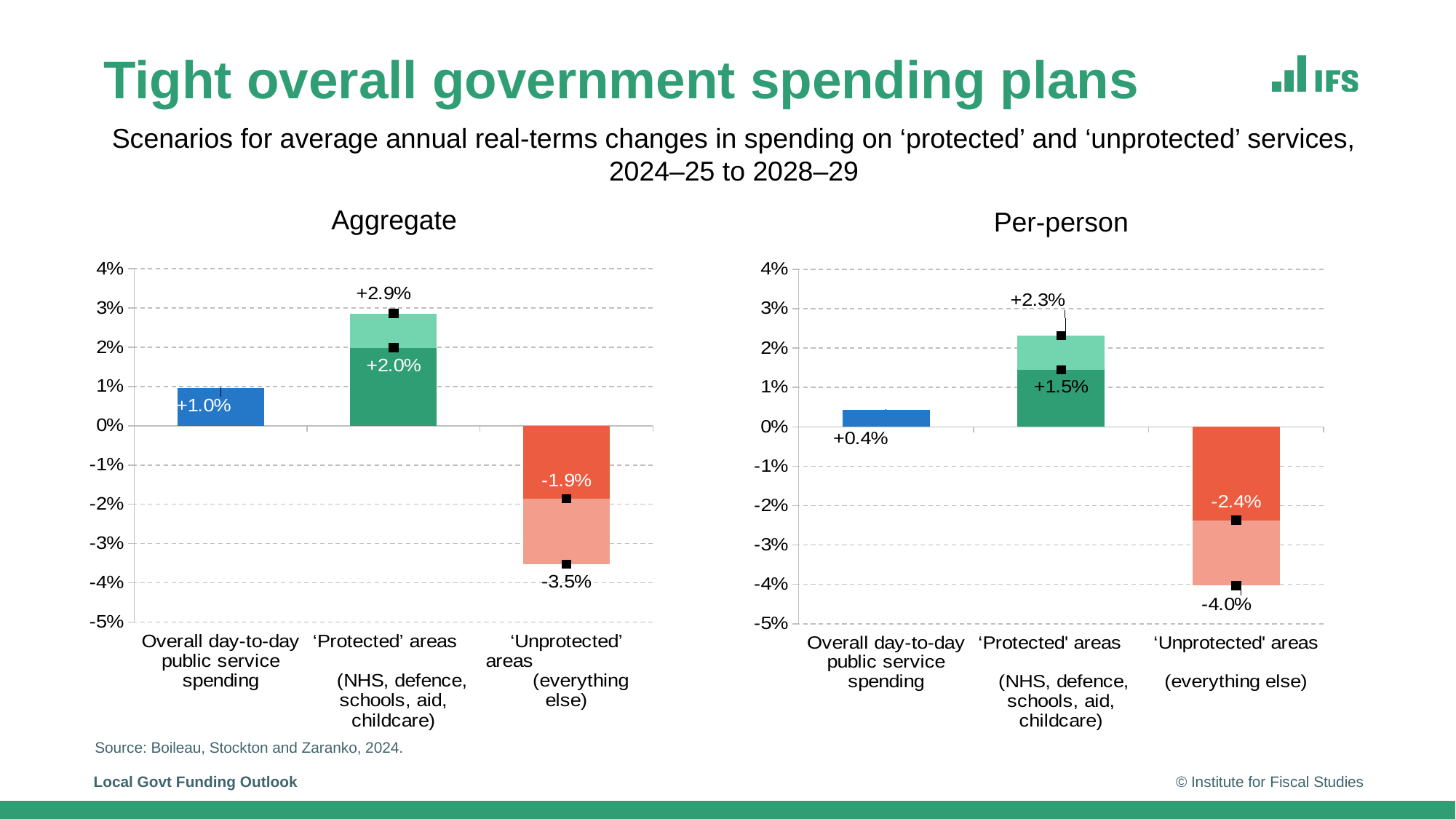

# Tight overall government spending plans
Scenarios for average annual real-terms changes in spending on ‘protected’ and ‘unprotected’ services, 2024–25 to 2028–29
Aggregate
Per-person

### Chart

| Category | Lower | Upper | Label1 | Label2 |
|---|---|---|---|---|
| Overall day-to-day public service spending | 0.009677919249832856 | None | 0.009677919249832856 | 0.009677919249832856 |
| ‘Protected’ areas                                    (NHS, defence, schools, aid, childcare) | 0.01988112011451837 | 0.008703292334221846 | 0.01988112011451837 | 0.028584412448740215 |
| ‘Unprotected’ areas                          (everything else) | -0.018561529055119208 | -0.016706744721563083 | -0.018561529055119208 | -0.03526827377668229 |

### Chart

| Category | Lower | Upper | Label1 | Label2 |
|---|---|---|---|---|
| Overall day-to-day public service spending | 0.004382959717232238 | None | 0.004382959717232238 | 0.004382959717232238 |
| ‘Protected' areas                                    (NHS, defence, schools, aid, childcare) | 0.014532652889364117 | 0.008657650471770806 | 0.014532652889364117 | 0.023190303361134923 |
| ‘Unprotected' areas                          (everything else) | -0.02370839508864775 | -0.016619131101877294 | -0.02370839508864775 | -0.04032752619052504 |
Source: Boileau, Stockton and Zaranko, 2024.
Local Govt Funding Outlook
© Institute for Fiscal Studies